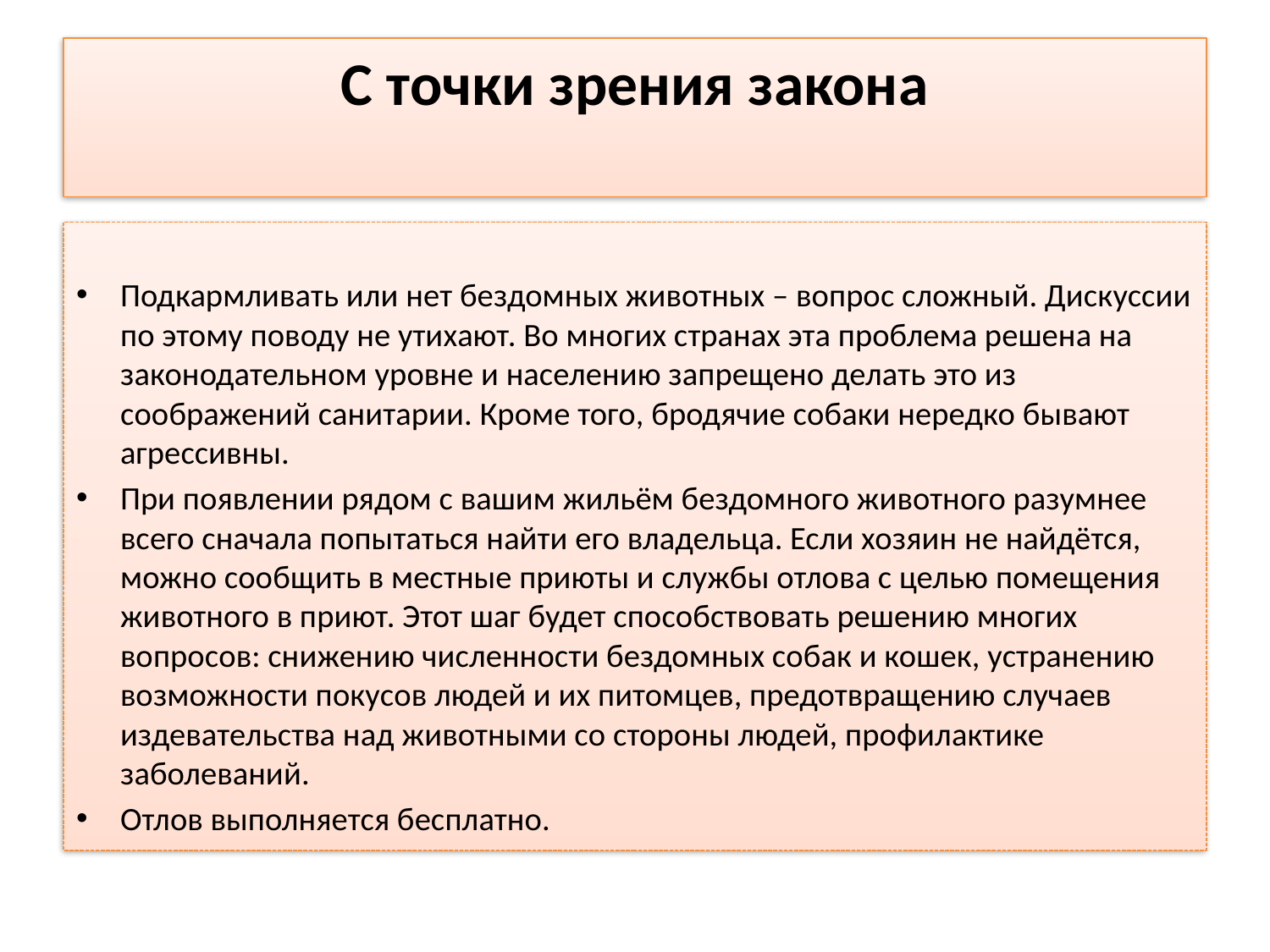

# С точки зрения закона

Подкармливать или нет бездомных животных – вопрос сложный. Дискуссии по этому поводу не утихают. Во многих странах эта проблема решена на законодательном уровне и населению запрещено делать это из соображений санитарии. Кроме того, бродячие собаки нередко бывают агрессивны.
При появлении рядом с вашим жильём бездомного животного разумнее всего сначала попытаться найти его владельца. Если хозяин не найдётся, можно сообщить в местные приюты и службы отлова с целью помещения животного в приют. Этот шаг будет способствовать решению многих вопросов: снижению численности бездомных собак и кошек, устранению возможности покусов людей и их питомцев, предотвращению случаев издевательства над животными со стороны людей, профилактике заболеваний.
Отлов выполняется бесплатно.